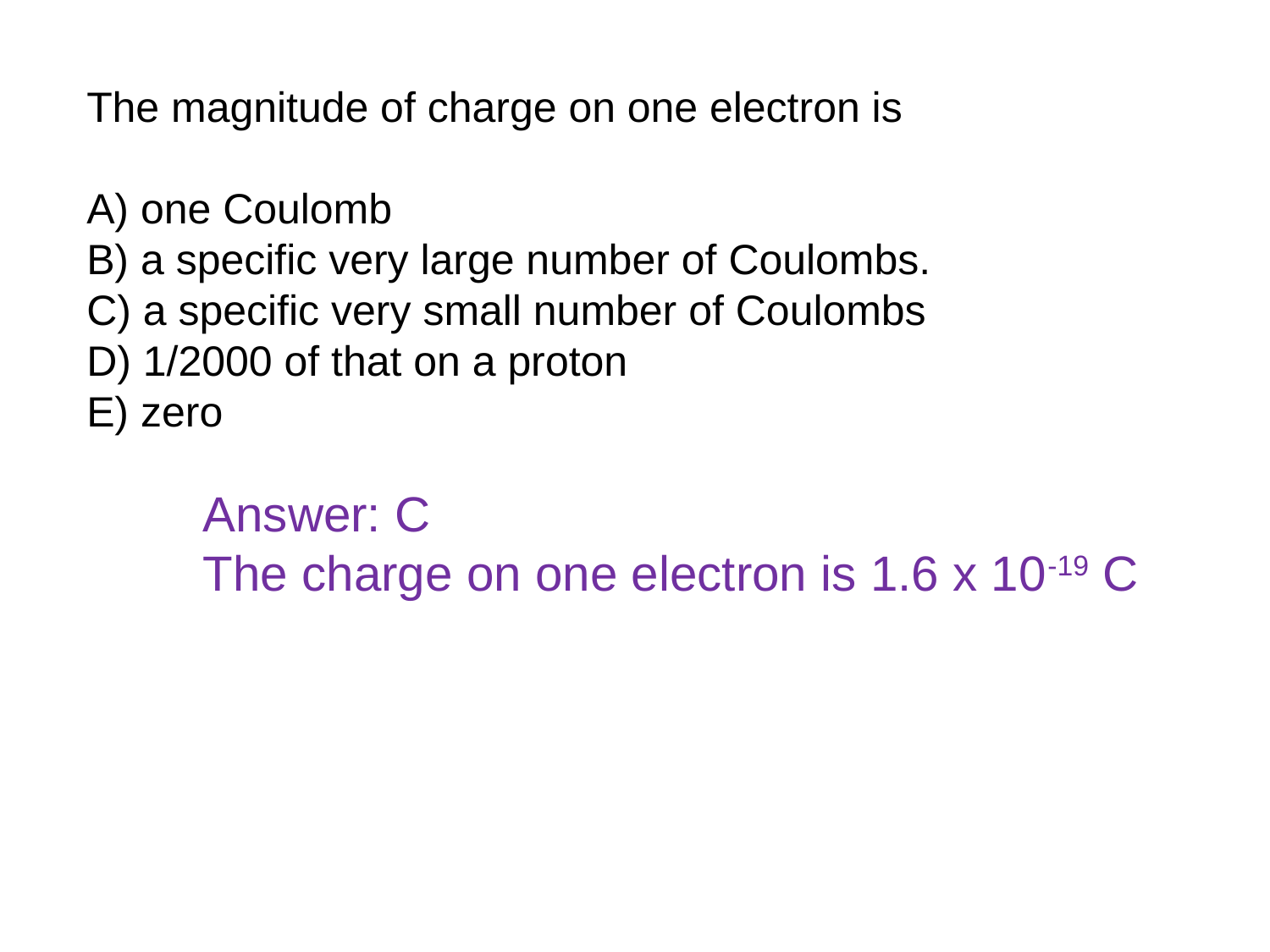

The magnitude of charge on one electron is

A) one Coulomb
B) a specific very large number of Coulombs.
C) a specific very small number of Coulombs
D) 1/2000 of that on a proton
E) zero
Answer: C
The charge on one electron is 1.6 x 10-19 C